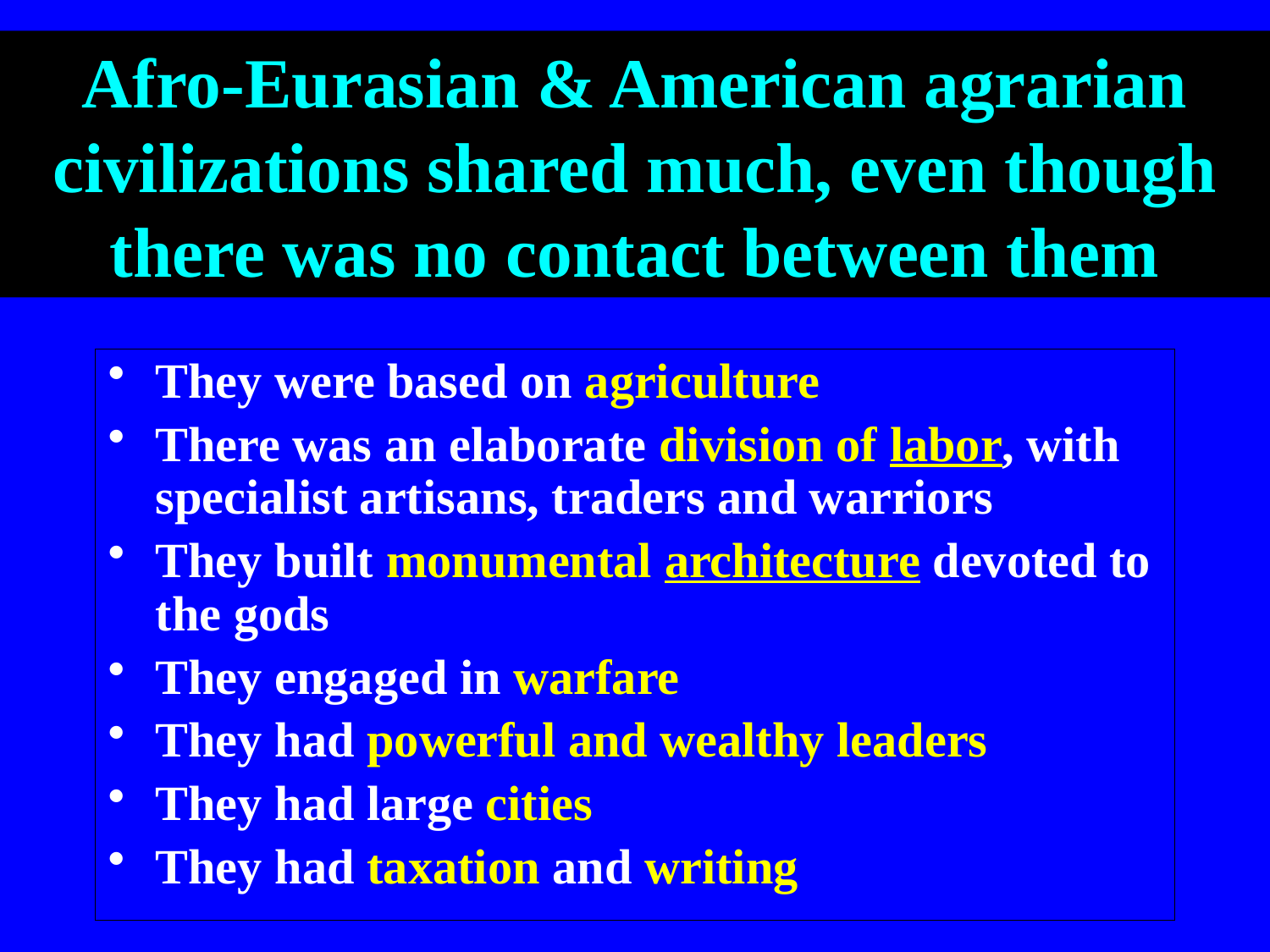

# Afro-Eurasian & American agrarian civilizations shared much, even though there was no contact between them
They were based on agriculture
There was an elaborate division of labor, with specialist artisans, traders and warriors
They built monumental architecture devoted to the gods
They engaged in warfare
They had powerful and wealthy leaders
They had large cities
They had taxation and writing